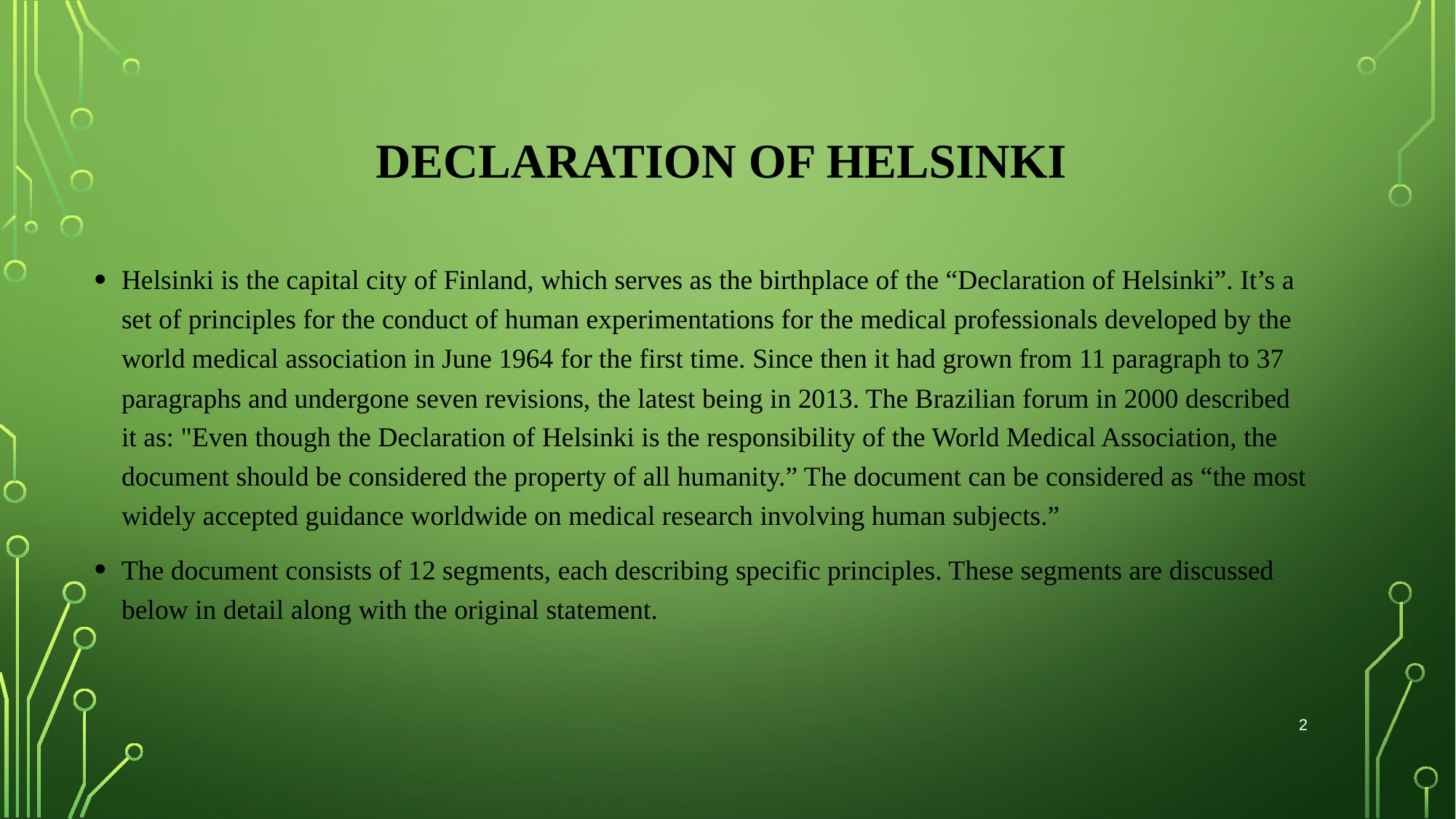

# Declaration of Helsinki
Helsinki is the capital city of Finland, which serves as the birthplace of the “Declaration of Helsinki”. It’s a set of principles for the conduct of human experimentations for the medical professionals developed by the world medical association in June 1964 for the first time. Since then it had grown from 11 paragraph to 37 paragraphs and undergone seven revisions, the latest being in 2013. The Brazilian forum in 2000 described it as: "Even though the Declaration of Helsinki is the responsibility of the World Medical Association, the document should be considered the property of all humanity.” The document can be considered as “the most widely accepted guidance worldwide on medical research involving human subjects.”
The document consists of 12 segments, each describing specific principles. These segments are discussed below in detail along with the original statement.
2